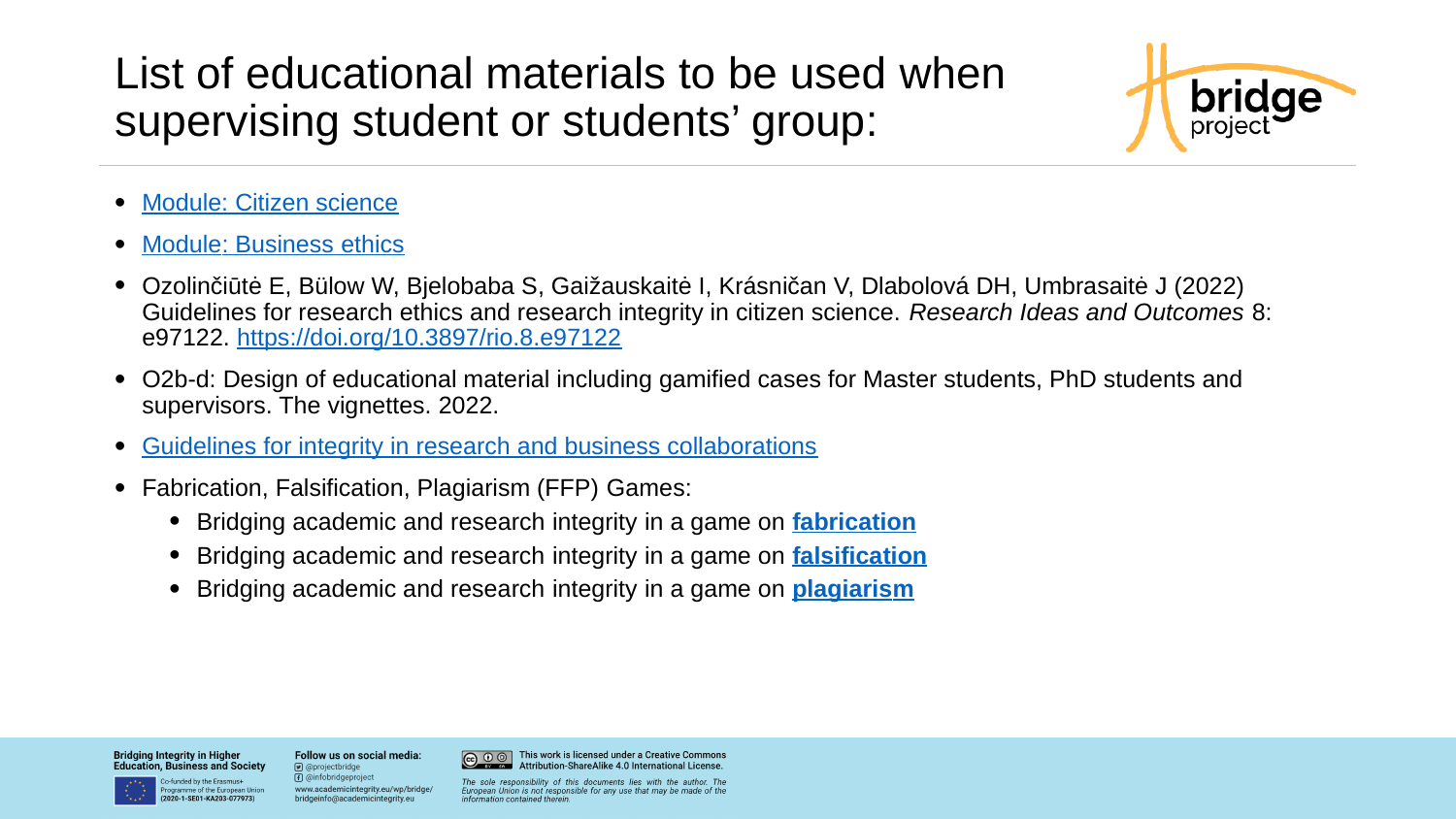

# List of educational materials to be used when supervising student or students’ group:
Module: Citizen science
Module: Business ethics
Ozolinčiūtė E, Bülow W, Bjelobaba S, Gaižauskaitė I, Krásničan V, Dlabolová DH, Umbrasaitė J (2022) Guidelines for research ethics and research integrity in citizen science. Research Ideas and Outcomes 8: e97122. https://doi.org/10.3897/rio.8.e97122
O2b-d: Design of educational material including gamified cases for Master students, PhD students and supervisors. The vignettes. 2022.
Guidelines for integrity in research and business collaborations
Fabrication, Falsification, Plagiarism (FFP) Games:
Bridging academic and research integrity in a game on fabrication
Bridging academic and research integrity in a game on falsification
Bridging academic and research integrity in a game on plagiarism